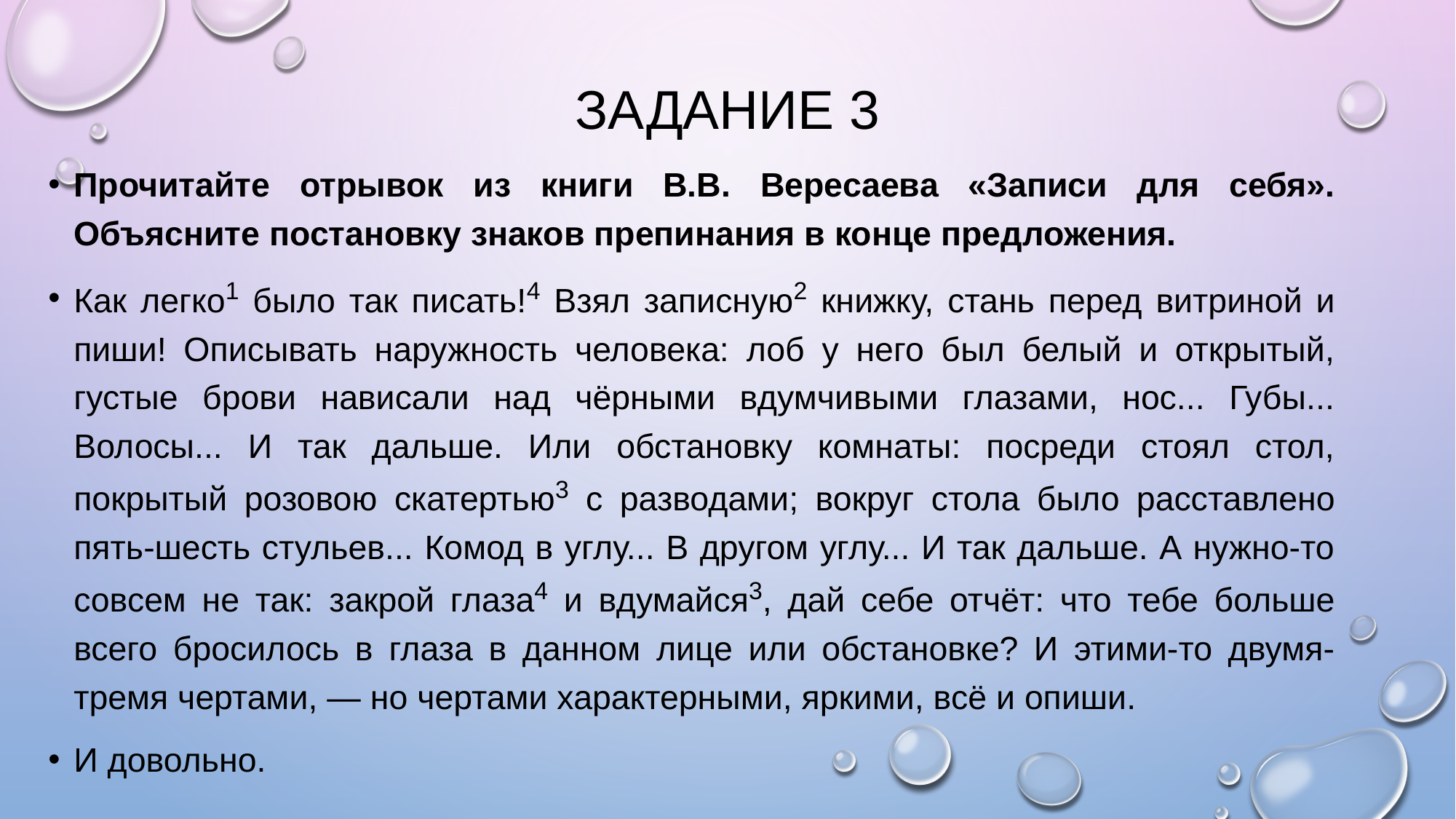

# Задание 3
Прочитайте отрывок из книги В.В. Вересаева «Записи для себя». Объясните постановку знаков препинания в конце предложения.
Как легко1 было так писать!4 Взял записную2 книжку, стань перед витриной и пиши! Описывать наружность человека: лоб у него был белый и открытый, густые брови нависали над чёрными вдумчивыми глазами, нос... Губы... Волосы... И так дальше. Или обстановку комнаты: посреди стоял стол, покрытый розовою скатертью3 с разводами; вокруг стола было расставлено пять-шесть стульев... Комод в углу... В другом углу... И так дальше. А нужно-то совсем не так: закрой глаза4 и вдумайся3, дай себе отчёт: что тебе больше всего бросилось в глаза в данном лице или обстановке? И этими-то двумя-тремя чертами, — но чертами характерными, яркими, всё и опиши.
И довольно.